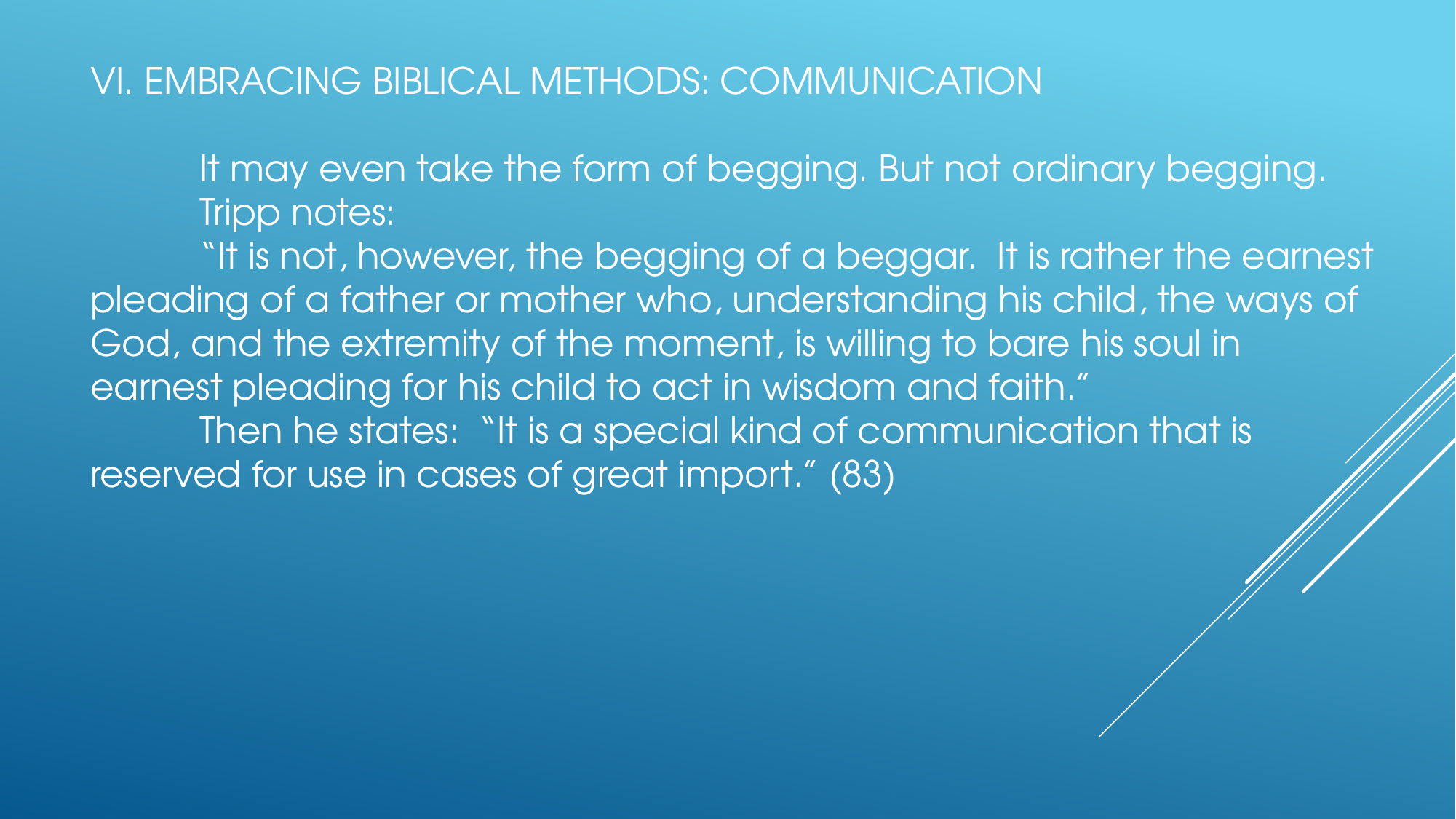

VI. EMBRACING BIBLICAL METHODS: COMMUNICATION

	It may even take the form of begging. But not ordinary begging.
	Tripp notes:
	“It is not, however, the begging of a beggar.  It is rather the earnest pleading of a father or mother who, understanding his child, the ways of God, and the extremity of the moment, is willing to bare his soul in earnest pleading for his child to act in wisdom and faith.”
	Then he states:  “It is a special kind of communication that is reserved for use in cases of great import.” (83)